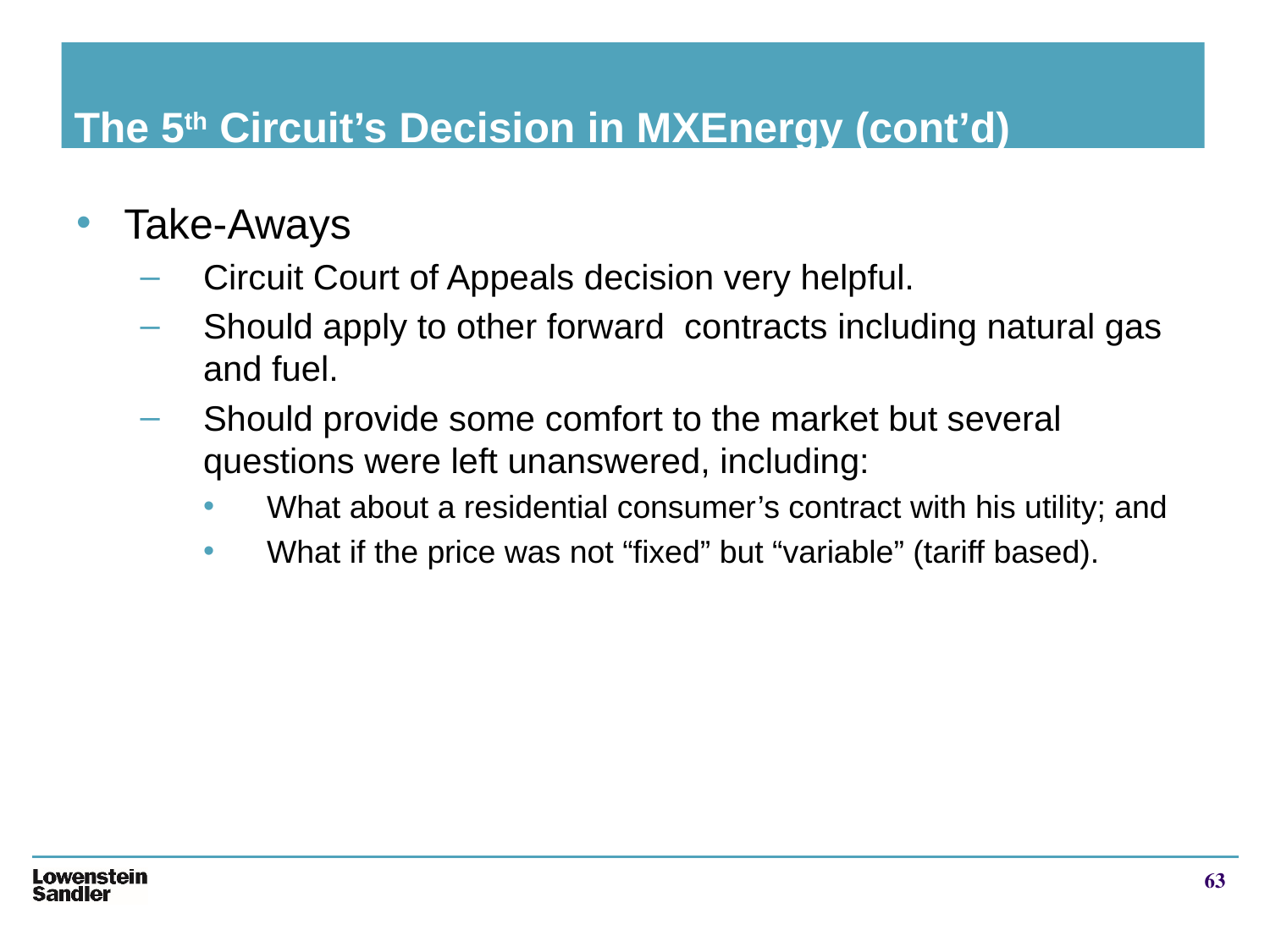

# The 5th Circuit’s Decision in MXEnergy (cont’d)
Take-Aways
Circuit Court of Appeals decision very helpful.
Should apply to other forward  contracts including natural gas and fuel.
Should provide some comfort to the market but several questions were left unanswered, including:
What about a residential consumer’s contract with his utility; and
What if the price was not “fixed” but “variable” (tariff based).
63